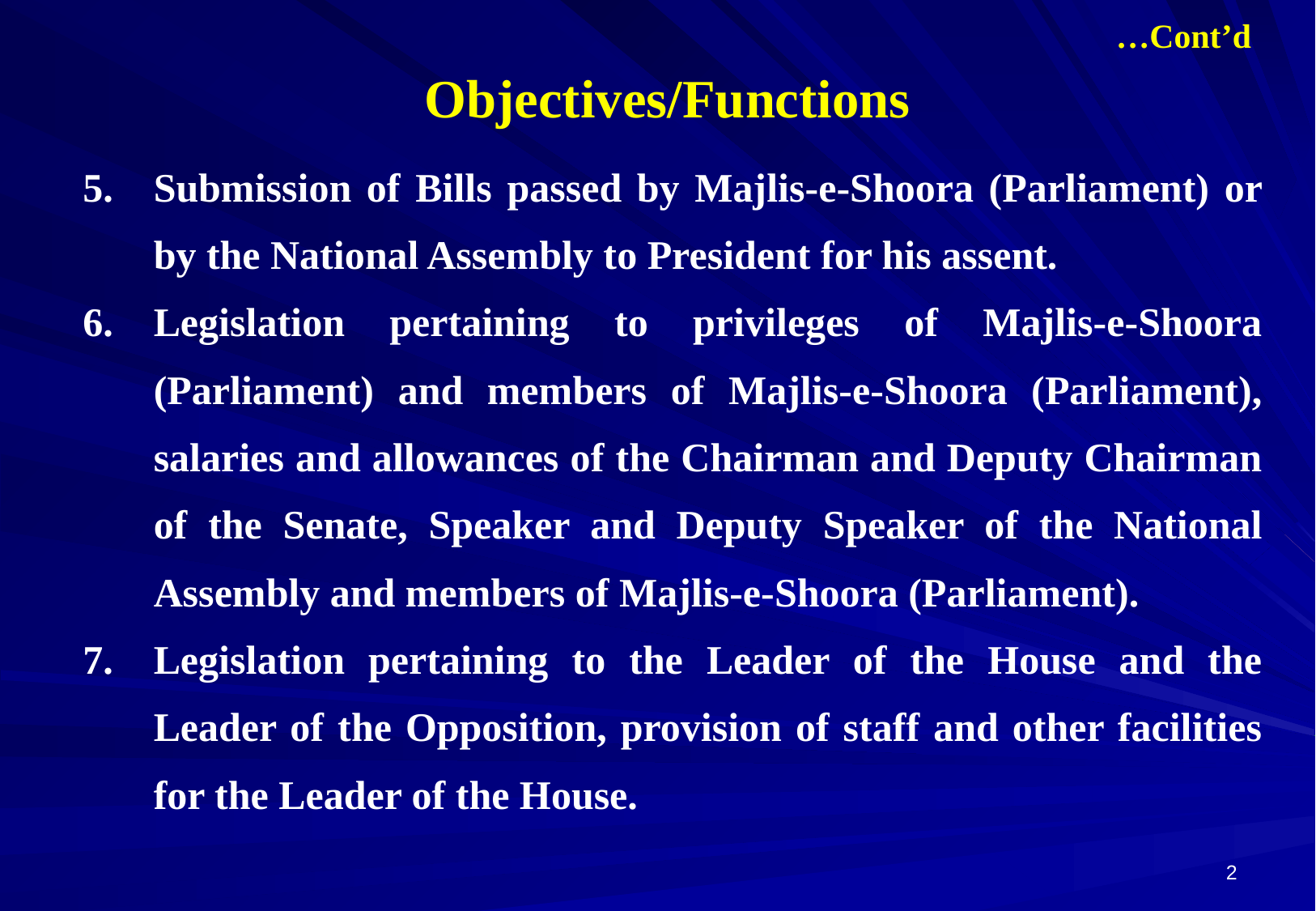

…Cont’d
Objectives/Functions
Submission of Bills passed by Majlis-e-Shoora (Parliament) or by the National Assembly to President for his assent.
6.	Legislation pertaining to privileges of Majlis-e-Shoora (Parliament) and members of Majlis-e-Shoora (Parliament), salaries and allowances of the Chairman and Deputy Chairman of the Senate, Speaker and Deputy Speaker of the National Assembly and members of Majlis-e-Shoora (Parliament).
7.	Legislation pertaining to the Leader of the House and the Leader of the Opposition, provision of staff and other facilities for the Leader of the House.
2